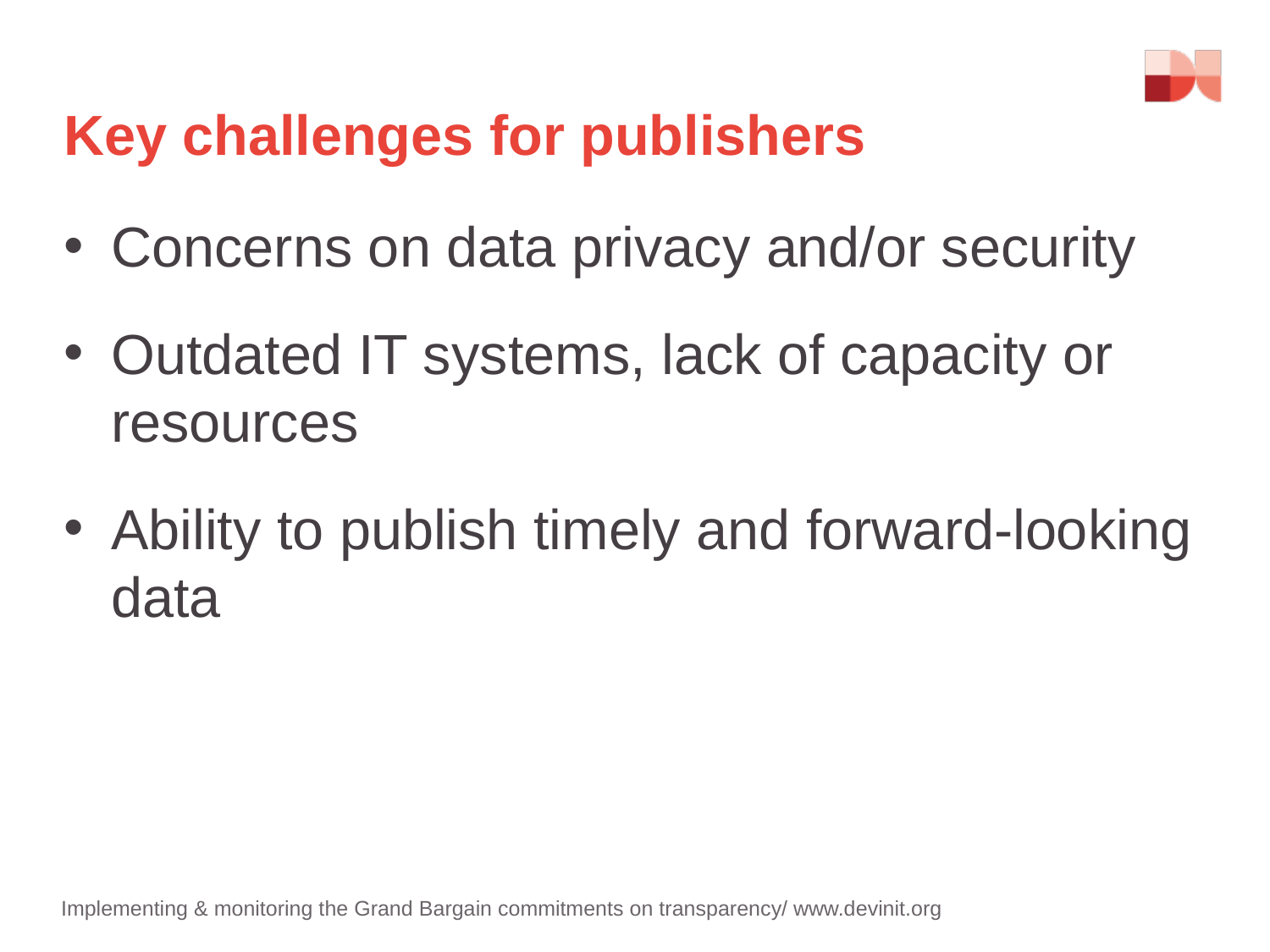

# Key challenges for publishers
Concerns on data privacy and/or security
Outdated IT systems, lack of capacity or resources
Ability to publish timely and forward-looking data

Implementing & monitoring the Grand Bargain commitments on transparency/ www.devinit.org